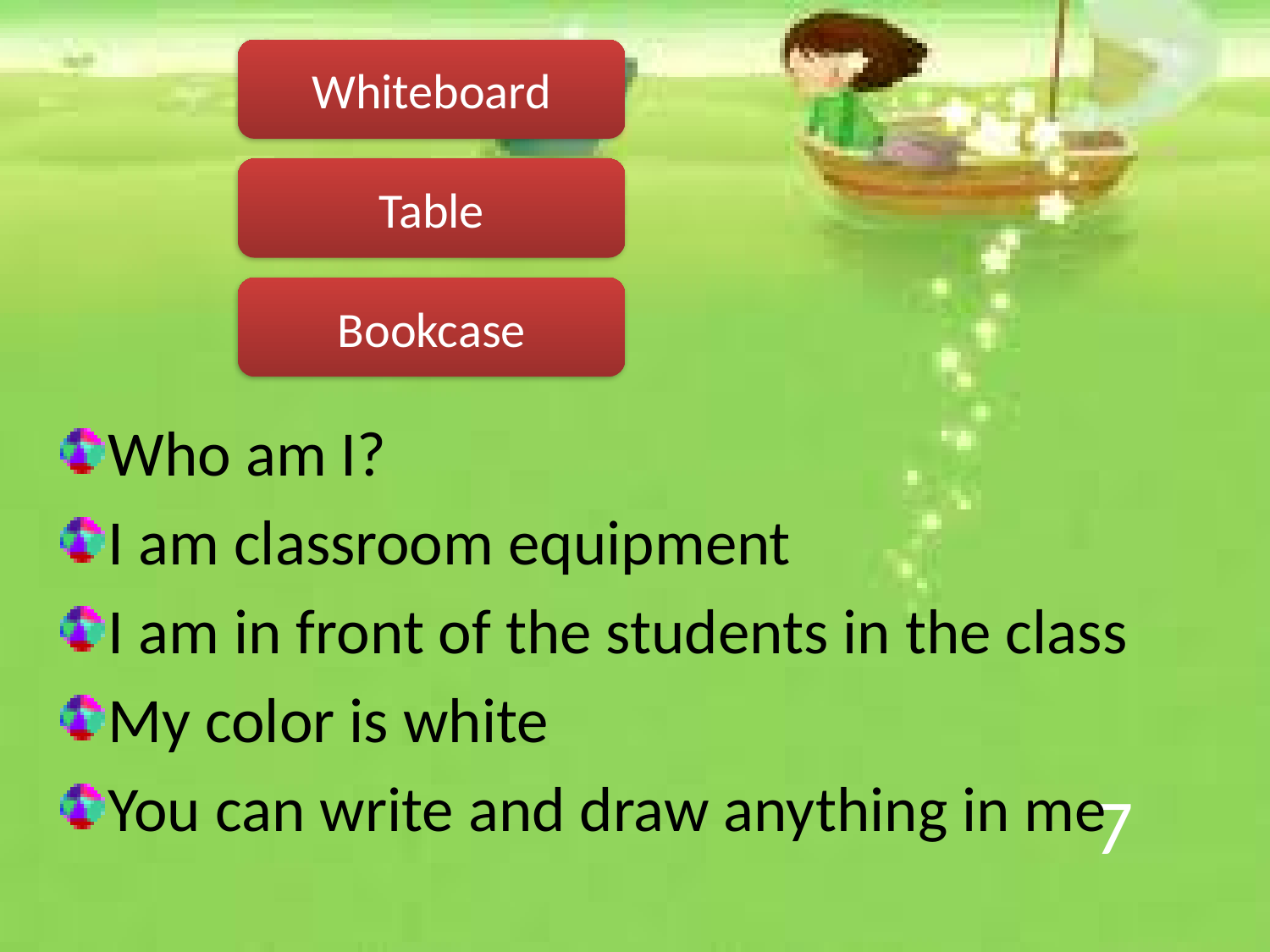

Whiteboard
Table
Bookcase
Who am I?
I am classroom equipment
I am in front of the students in the class
My color is white
You can write and draw anything in me
# 7